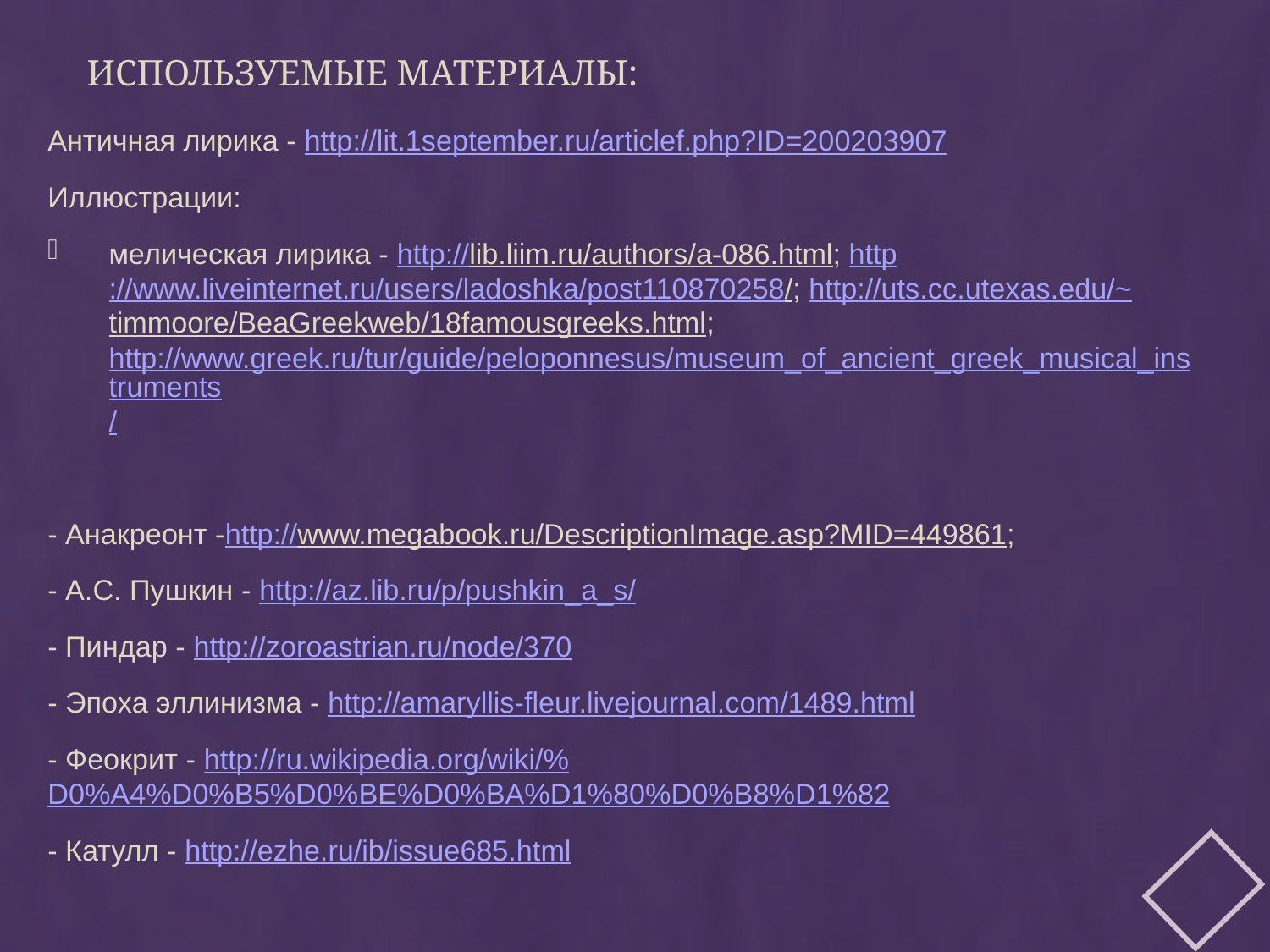

# Используемые материалы:
Античная лирика - http://lit.1september.ru/articlef.php?ID=200203907
Иллюстрации:
мелическая лирика - http://lib.liim.ru/authors/a-086.html; http://www.liveinternet.ru/users/ladoshka/post110870258/; http://uts.cc.utexas.edu/~timmoore/BeaGreekweb/18famousgreeks.html; http://www.greek.ru/tur/guide/peloponnesus/museum_of_ancient_greek_musical_instruments/

- Анакреонт -http://www.megabook.ru/DescriptionImage.asp?MID=449861;
- А.С. Пушкин - http://az.lib.ru/p/pushkin_a_s/
- Пиндар - http://zoroastrian.ru/node/370
- Эпоха эллинизма - http://amaryllis-fleur.livejournal.com/1489.html
- Феокрит - http://ru.wikipedia.org/wiki/%D0%A4%D0%B5%D0%BE%D0%BA%D1%80%D0%B8%D1%82
- Катулл - http://ezhe.ru/ib/issue685.html